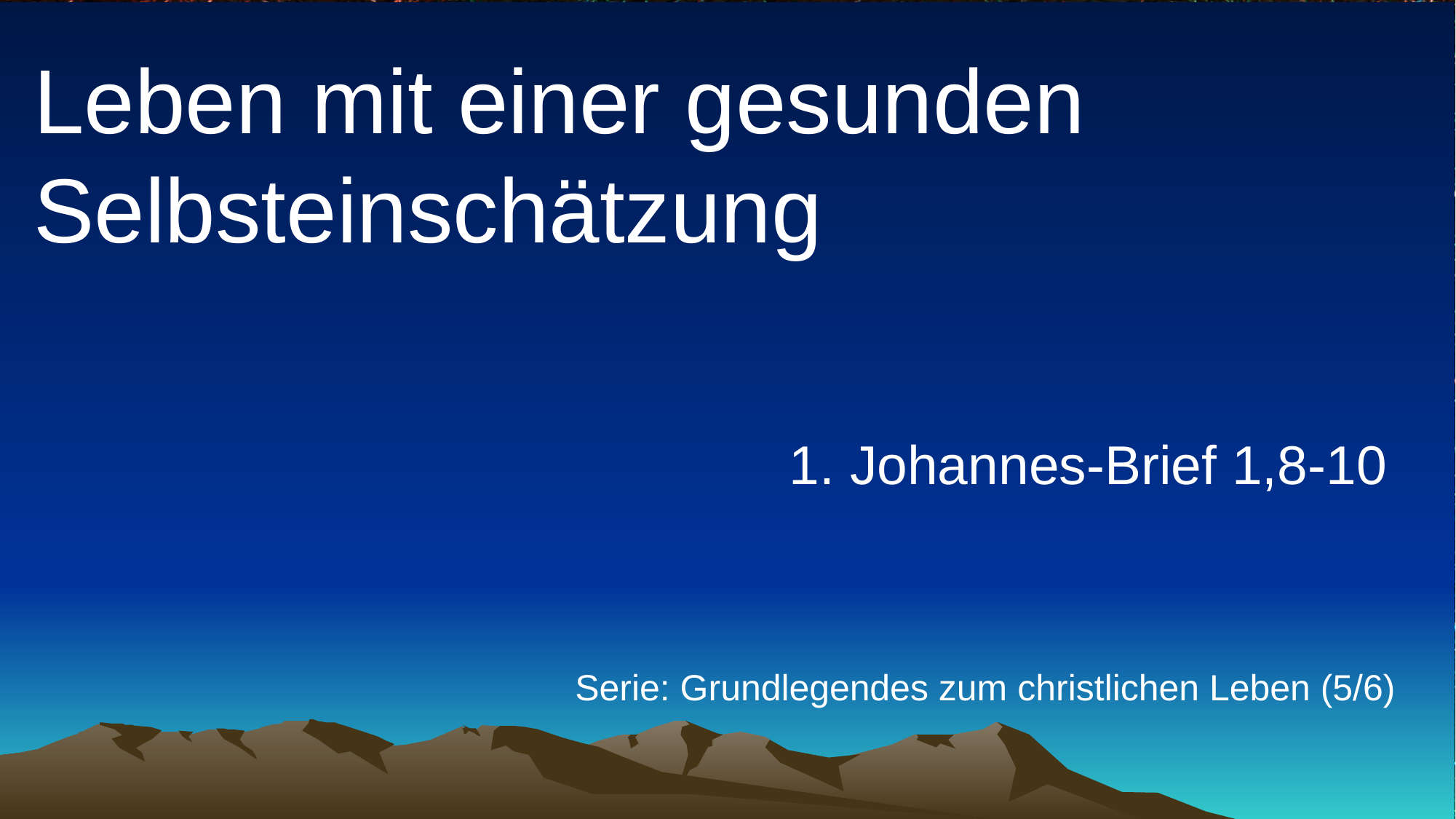

# Leben mit einer gesunden Selbsteinschätzung
1. Johannes-Brief 1,8-10
Serie: Grundlegendes zum christlichen Leben (5/6)